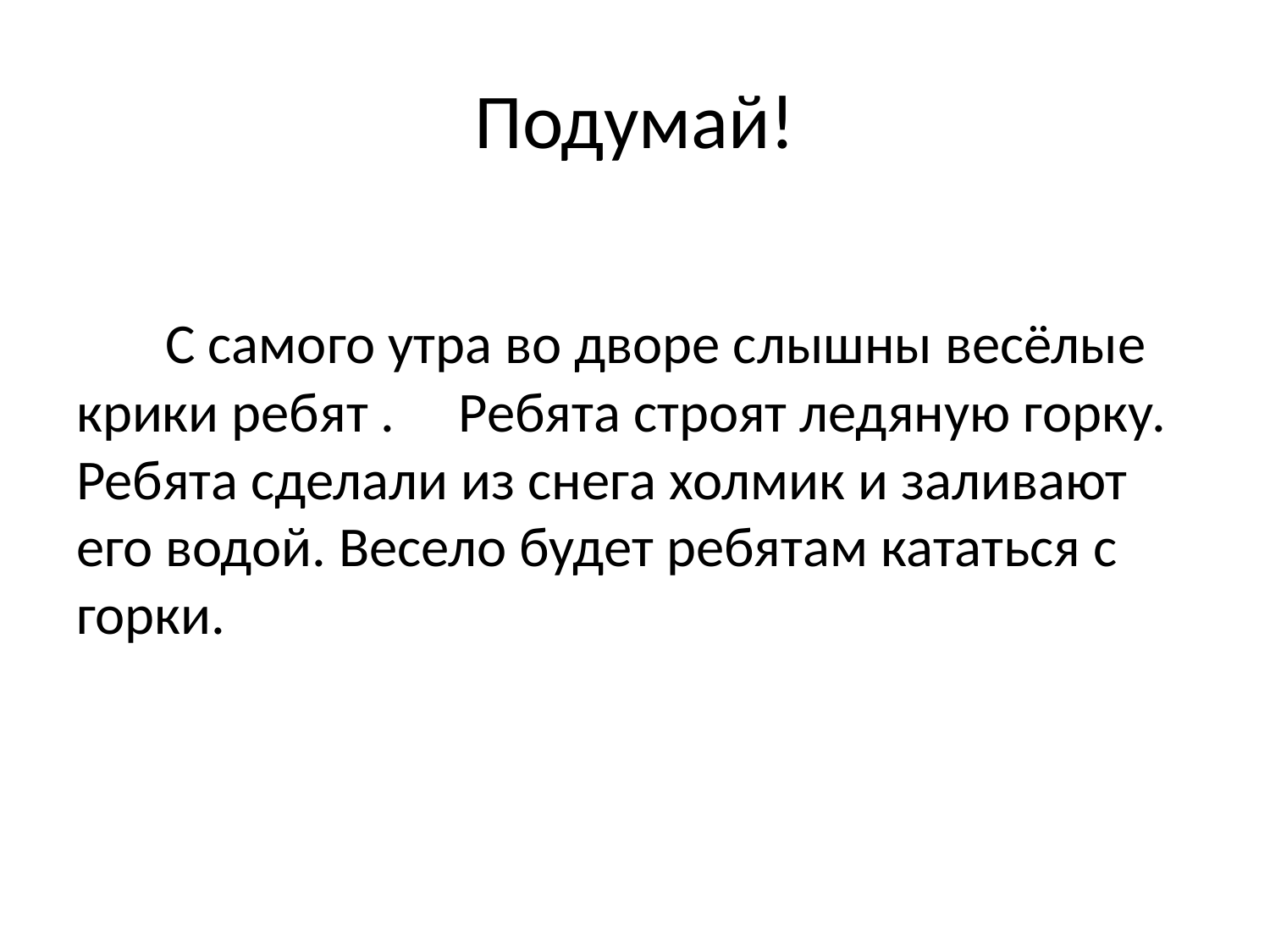

# Подумай!

       С самого утра во дворе слышны весёлые крики ребят .     Ребята строят ледяную горку. Ребята сделали из снега холмик и заливают его водой. Весело будет ребятам кататься с горки.